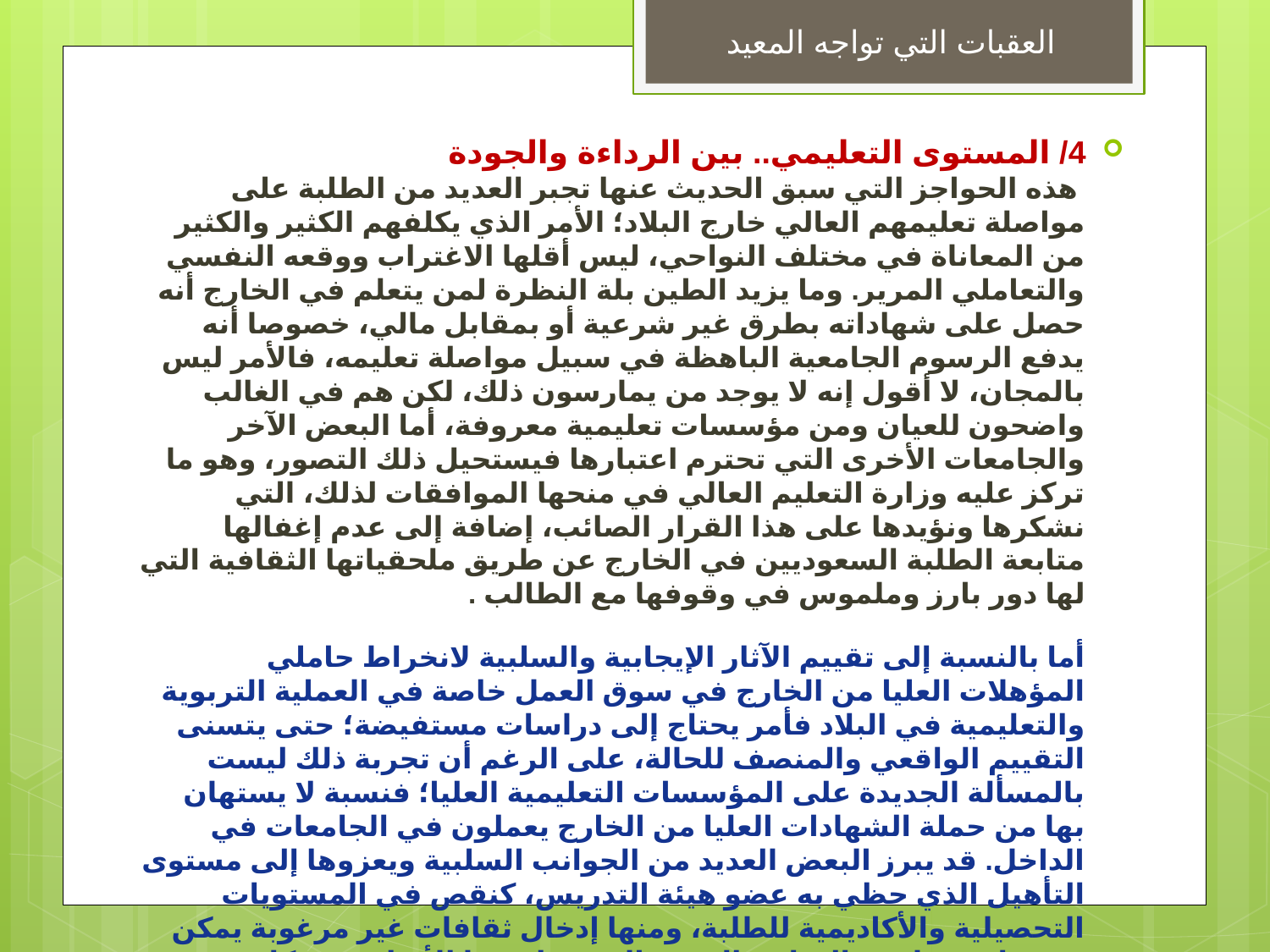

العقبات التي تواجه المعيد
4/ المستوى التعليمي.. بين الرداءة والجودة 
 هذه الحواجز التي سبق الحديث عنها تجبر العديد من الطلبة على مواصلة تعليمهم العالي خارج البلاد؛ الأمر الذي يكلفهم الكثير والكثير من المعاناة في مختلف النواحي، ليس أقلها الاغتراب ووقعه النفسي والتعاملي المرير. وما يزيد الطين بلة النظرة لمن يتعلم في الخارج أنه حصل على شهاداته بطرق غير شرعية أو بمقابل مالي، خصوصا أنه يدفع الرسوم الجامعية الباهظة في سبيل مواصلة تعليمه، فالأمر ليس بالمجان، لا أقول إنه لا يوجد من يمارسون ذلك، لكن هم في الغالب واضحون للعيان ومن مؤسسات تعليمية معروفة، أما البعض الآخر والجامعات الأخرى التي تحترم اعتبارها فيستحيل ذلك التصور، وهو ما تركز عليه وزارة التعليم العالي في منحها الموافقات لذلك، التي نشكرها ونؤيدها على هذا القرار الصائب، إضافة إلى عدم إغفالها متابعة الطلبة السعوديين في الخارج عن طريق ملحقياتها الثقافية التي لها دور بارز وملموس في وقوفها مع الطالب .
أما بالنسبة إلى تقييم الآثار الإيجابية والسلبية لانخراط حاملي المؤهلات العليا من الخارج في سوق العمل خاصة في العملية التربوية والتعليمية في البلاد فأمر يحتاج إلى دراسات مستفيضة؛ حتى يتسنى التقييم الواقعي والمنصف للحالة، على الرغم أن تجربة ذلك ليست بالمسألة الجديدة على المؤسسات التعليمية العليا؛ فنسبة لا يستهان بها من حملة الشهادات العليا من الخارج يعملون في الجامعات في الداخل. قد يبرز البعض العديد من الجوانب السلبية ويعزوها إلى مستوى التأهيل الذي حظي به عضو هيئة التدريس، كنقص في المستويات التحصيلية والأكاديمية للطلبة، ومنها إدخال ثقافات غير مرغوبة يمكن نشرها عن طريق المناهج الخفية التي يمارسها الأساتذة بشكل مقصود أو غير مقصود منهم. 
وأن المستوى التحصيلي يعود إلى الدارس نفسه، وعدم الاعتماد على ما تعلمه فقط من خلال تطوير ذاته بالاستمرار في البحث والقراءات في مختلف العلوم التي أصبحت متاحة للجميع عبر تقنية الاتصال الحديثة، وهذا ينطبق أيضا على الحاصلين على شهاداتهم العلمية من الداخل.